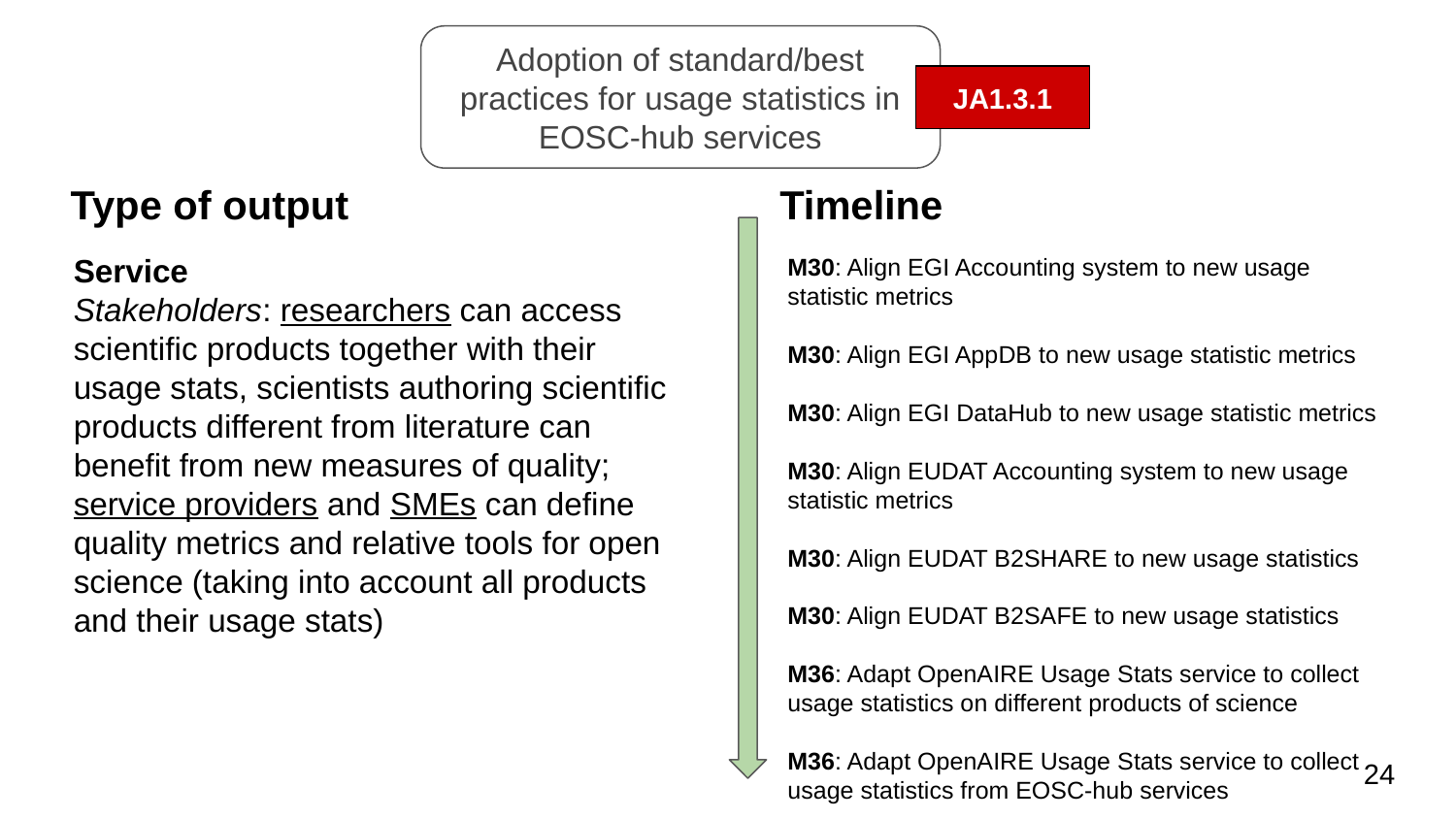

Adoption of standard/best practices for usage statistics in EOSC-hub services
JA1.3.1
Type of output
Timeline

Service
Stakeholders: researchers can access scientific products together with their usage stats, scientists authoring scientific products different from literature can benefit from new measures of quality; service providers and SMEs can define quality metrics and relative tools for open science (taking into account all products and their usage stats)

M30: Align EGI Accounting system to new usage statistic metrics

M30: Align EGI AppDB to new usage statistic metrics

M30: Align EGI DataHub to new usage statistic metrics

M30: Align EUDAT Accounting system to new usage statistic metrics

M30: Align EUDAT B2SHARE to new usage statistics

M30: Align EUDAT B2SAFE to new usage statistics

M36: Adapt OpenAIRE Usage Stats service to collect usage statistics on different products of science

M36: Adapt OpenAIRE Usage Stats service to collect usage statistics from EOSC-hub services
24